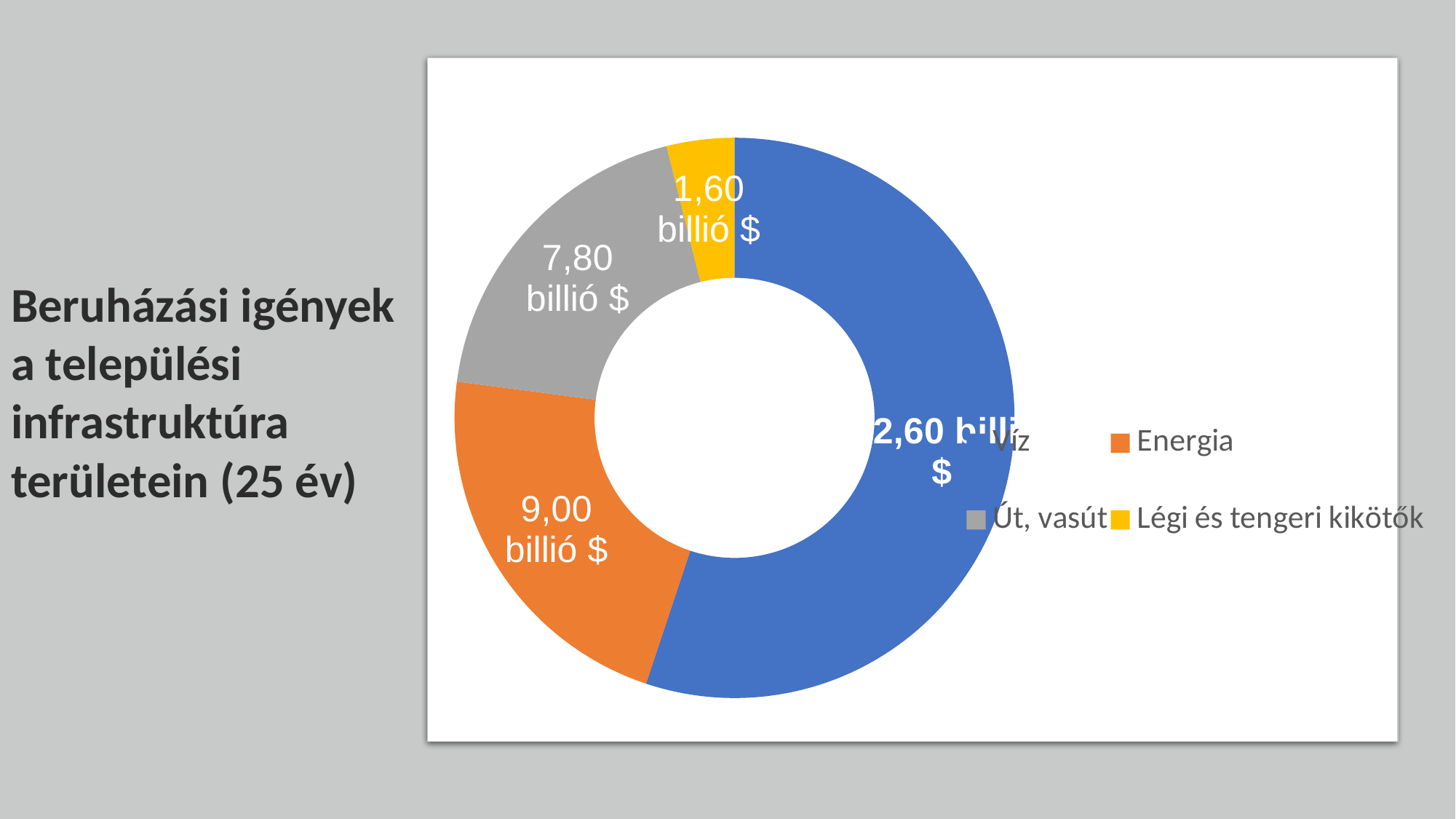

Beruházási igények a települési infrastruktúra területein (25 év)

### Chart

| Category |  Investments needed in the next 25 years  |
|---|---|
| Víz | 22.6 |
| Energia | 9.0 |
| Út, vasút | 7.8 |
| Légi és tengeri kikötők | 1.6 |